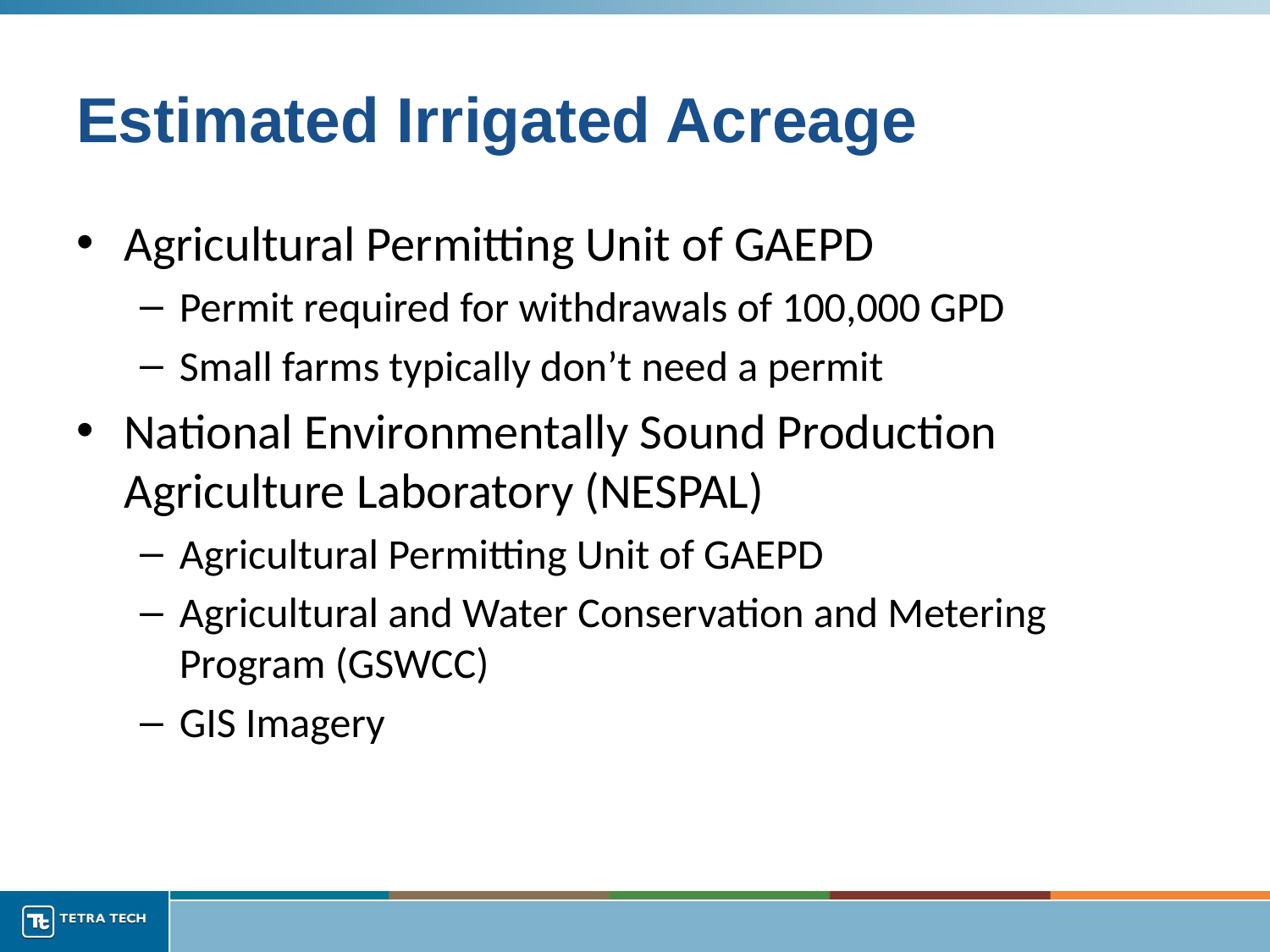

# Estimated Irrigated Acreage
Agricultural Permitting Unit of GAEPD
Permit required for withdrawals of 100,000 GPD
Small farms typically don’t need a permit
National Environmentally Sound Production Agriculture Laboratory (NESPAL)
Agricultural Permitting Unit of GAEPD
Agricultural and Water Conservation and Metering  Program (GSWCC)
GIS Imagery